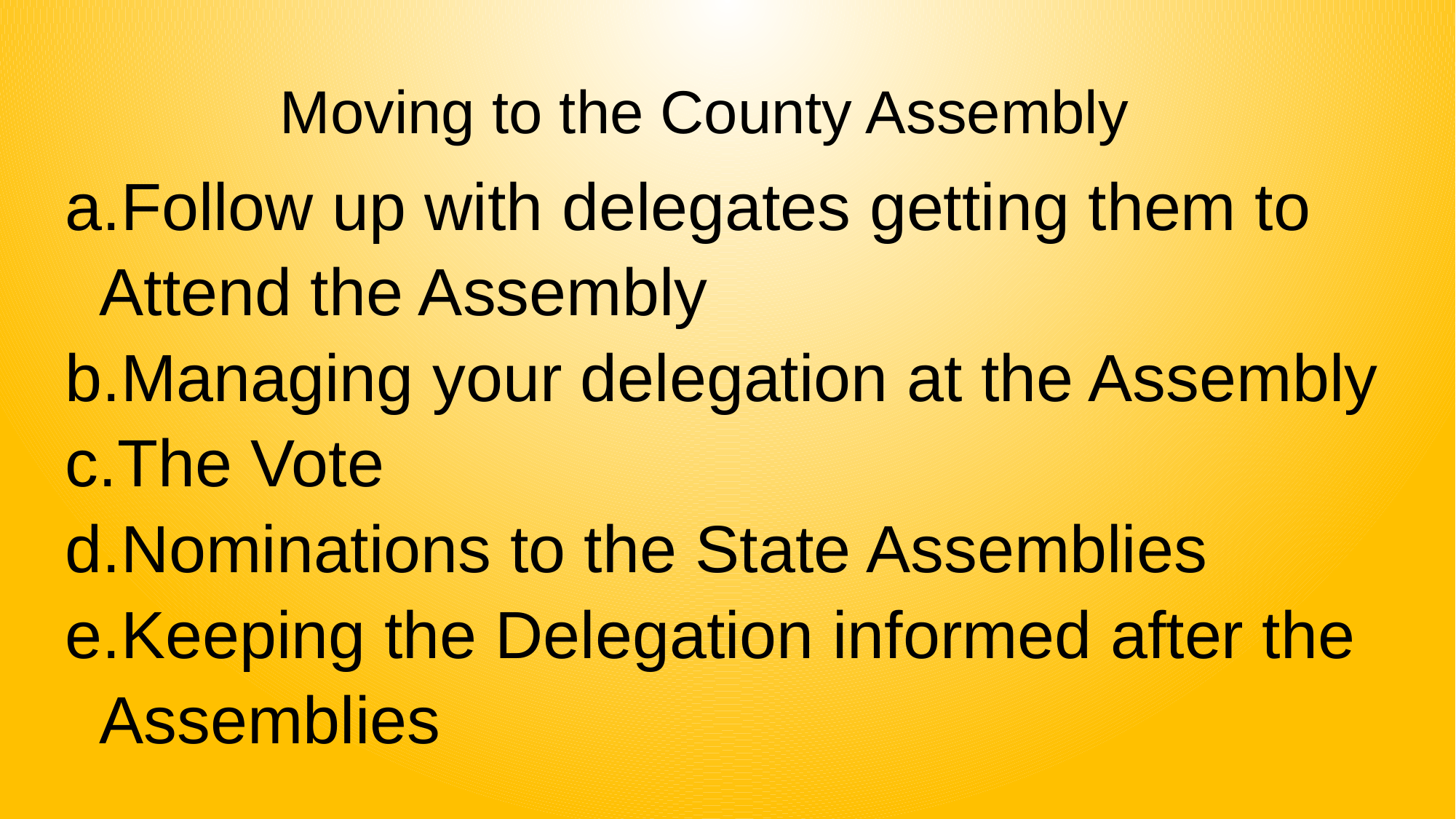

Moving to the County Assembly
Follow up with delegates getting them to Attend the Assembly
Managing your delegation at the Assembly
The Vote
Nominations to the State Assemblies
Keeping the Delegation informed after the Assemblies